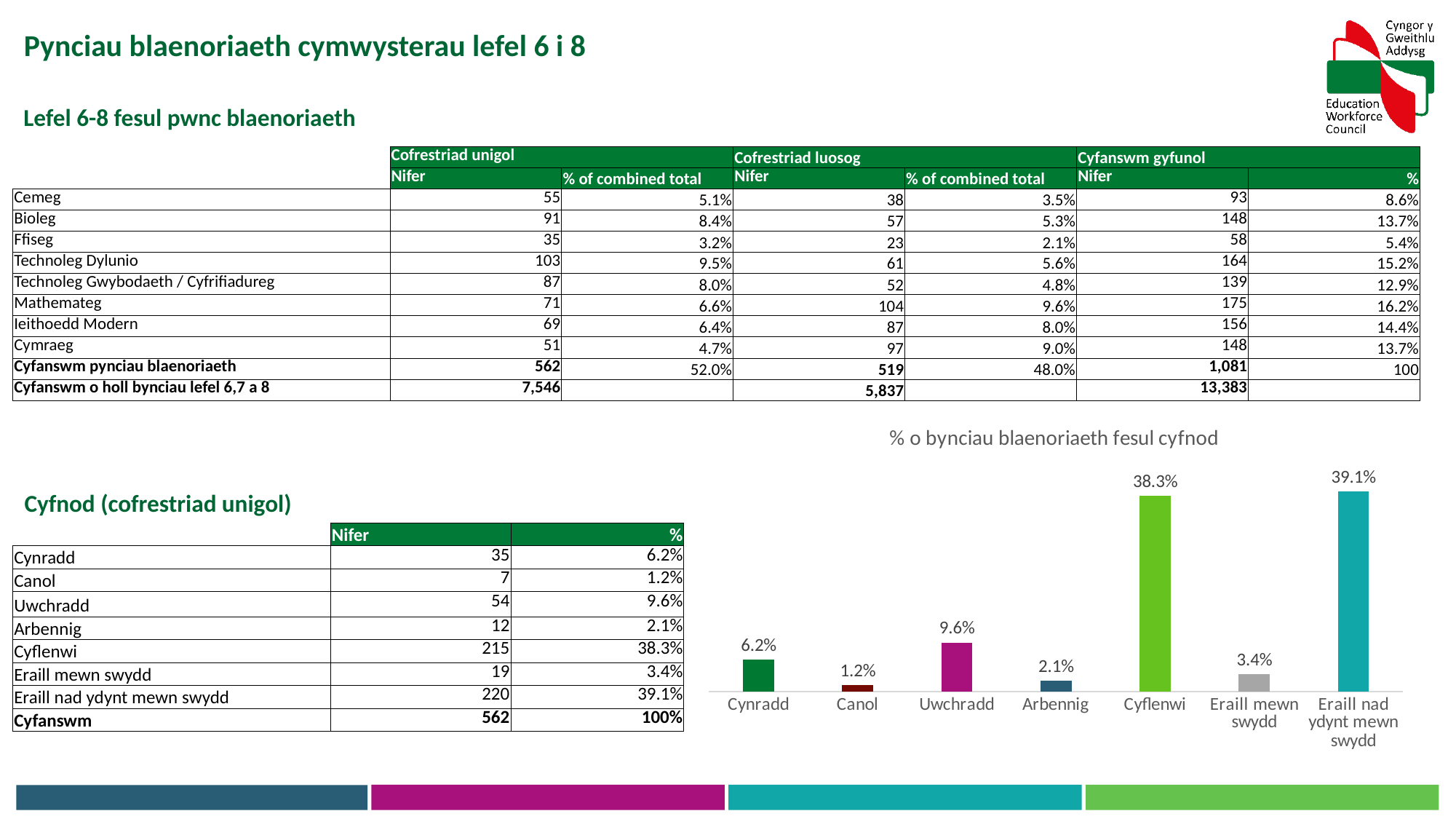

Pynciau blaenoriaeth cymwysterau lefel 6 i 8
Lefel 6-8 fesul pwnc blaenoriaeth
|  | Cofrestriad unigol |  | Cofrestriad luosog |  | Cyfanswm gyfunol |  |
| --- | --- | --- | --- | --- | --- | --- |
|  | Nifer | % of combined total | Nifer | % of combined total | Nifer | % |
| Cemeg | 55 | 5.1% | 38 | 3.5% | 93 | 8.6% |
| Bioleg | 91 | 8.4% | 57 | 5.3% | 148 | 13.7% |
| Ffiseg | 35 | 3.2% | 23 | 2.1% | 58 | 5.4% |
| Technoleg Dylunio | 103 | 9.5% | 61 | 5.6% | 164 | 15.2% |
| Technoleg Gwybodaeth / Cyfrifiadureg | 87 | 8.0% | 52 | 4.8% | 139 | 12.9% |
| Mathemateg | 71 | 6.6% | 104 | 9.6% | 175 | 16.2% |
| Ieithoedd Modern | 69 | 6.4% | 87 | 8.0% | 156 | 14.4% |
| Cymraeg | 51 | 4.7% | 97 | 9.0% | 148 | 13.7% |
| Cyfanswm pynciau blaenoriaeth | 562 | 52.0% | 519 | 48.0% | 1,081 | 100 |
| Cyfanswm o holl bynciau lefel 6,7 a 8 | 7,546 |  | 5,837 |  | 13,383 |  |

### Chart: % o bynciau blaenoriaeth fesul cyfnod

| Category |  |
|---|---|
| Cynradd | 0.06227758007117438 |
| Canol | 0.012455516014234875 |
| Uwchradd | 0.09608540925266904 |
| Arbennig | 0.021352313167259787 |
| Cyflenwi | 0.38256227758007116 |
| Eraill mewn swydd | 0.033807829181494664 |
| Eraill nad ydynt mewn swydd | 0.3914590747330961 |
Cyfnod (cofrestriad unigol)
|  | Nifer | % |
| --- | --- | --- |
| Cynradd | 35 | 6.2% |
| Canol | 7 | 1.2% |
| Uwchradd | 54 | 9.6% |
| Arbennig | 12 | 2.1% |
| Cyflenwi | 215 | 38.3% |
| Eraill mewn swydd | 19 | 3.4% |
| Eraill nad ydynt mewn swydd | 220 | 39.1% |
| Cyfanswm | 562 | 100% |